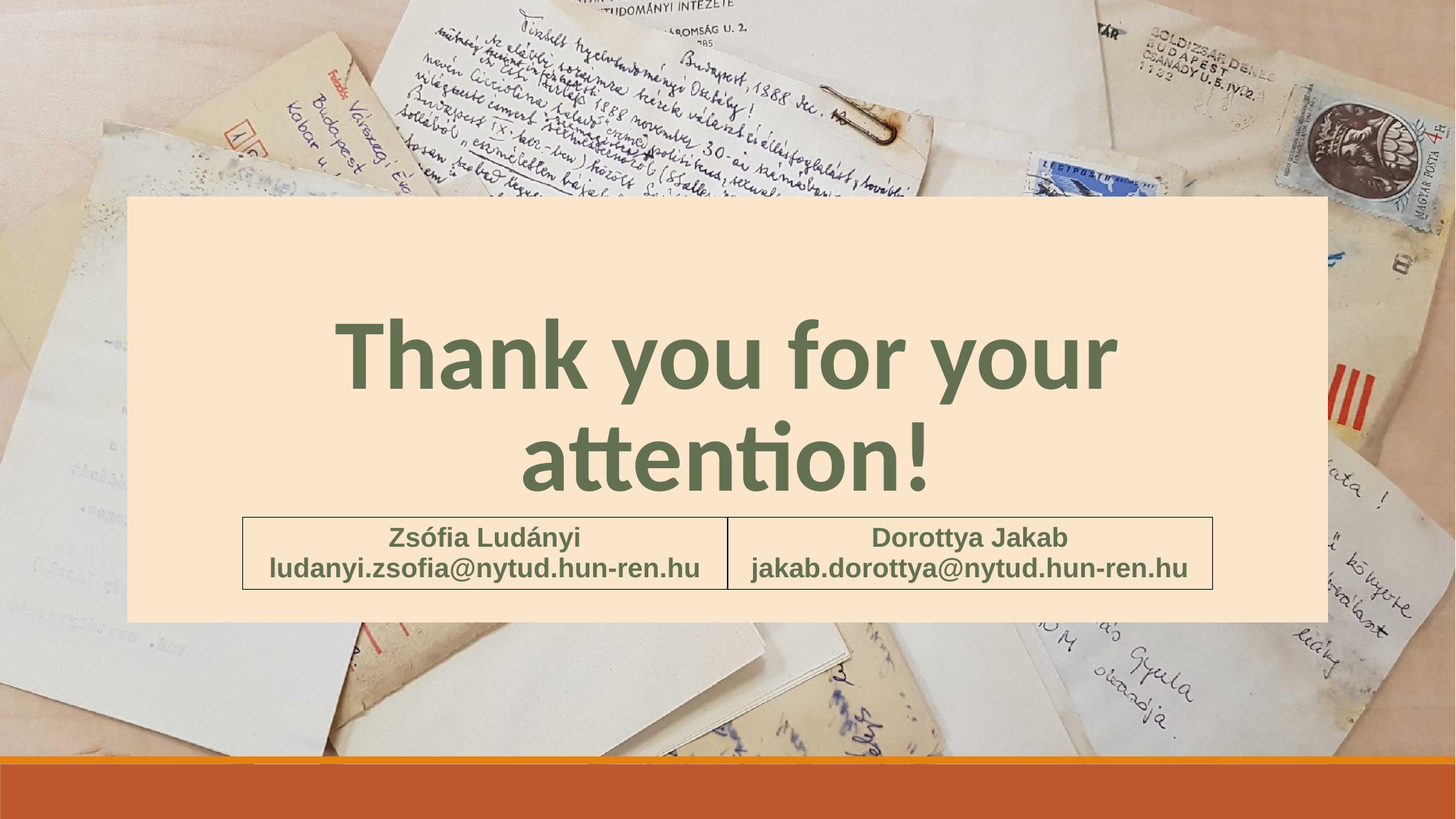

# Thank you for your attention!
| Zsófia Ludányi ludanyi.zsofia@nytud.hun-ren.hu | Dorottya Jakab jakab.dorottya@nytud.hun-ren.hu |
| --- | --- |